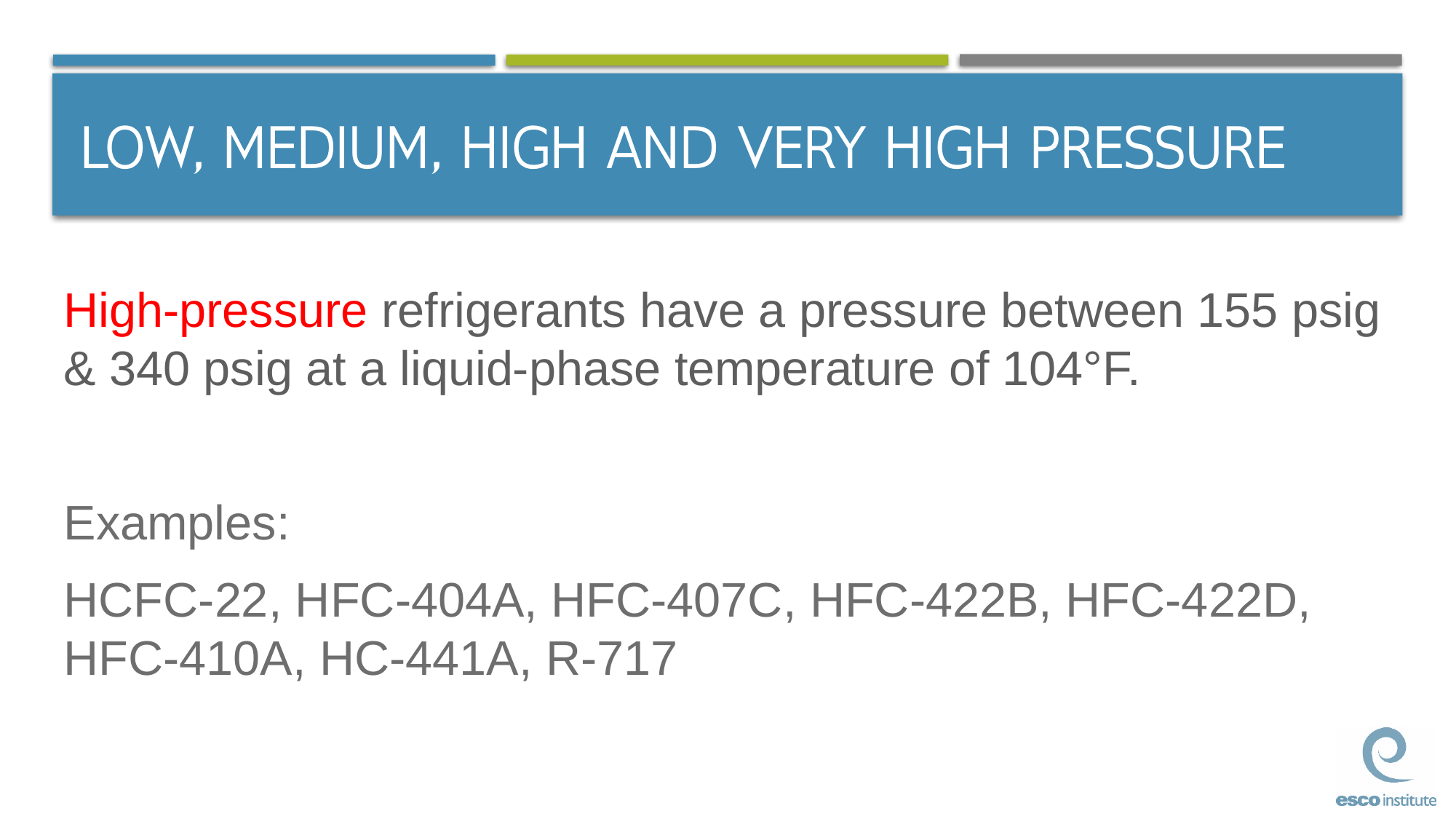

# LOW, MEDIUM, HIGH AND VERY HIGH PRESSURE
High-pressure refrigerants have a pressure between 155 psig & 340 psig at a liquid-phase temperature of 104°F.

Examples:
HCFC-22, HFC-404A, HFC-407C, HFC-422B, HFC-422D,
HFC-410A, HC-441A, R-717